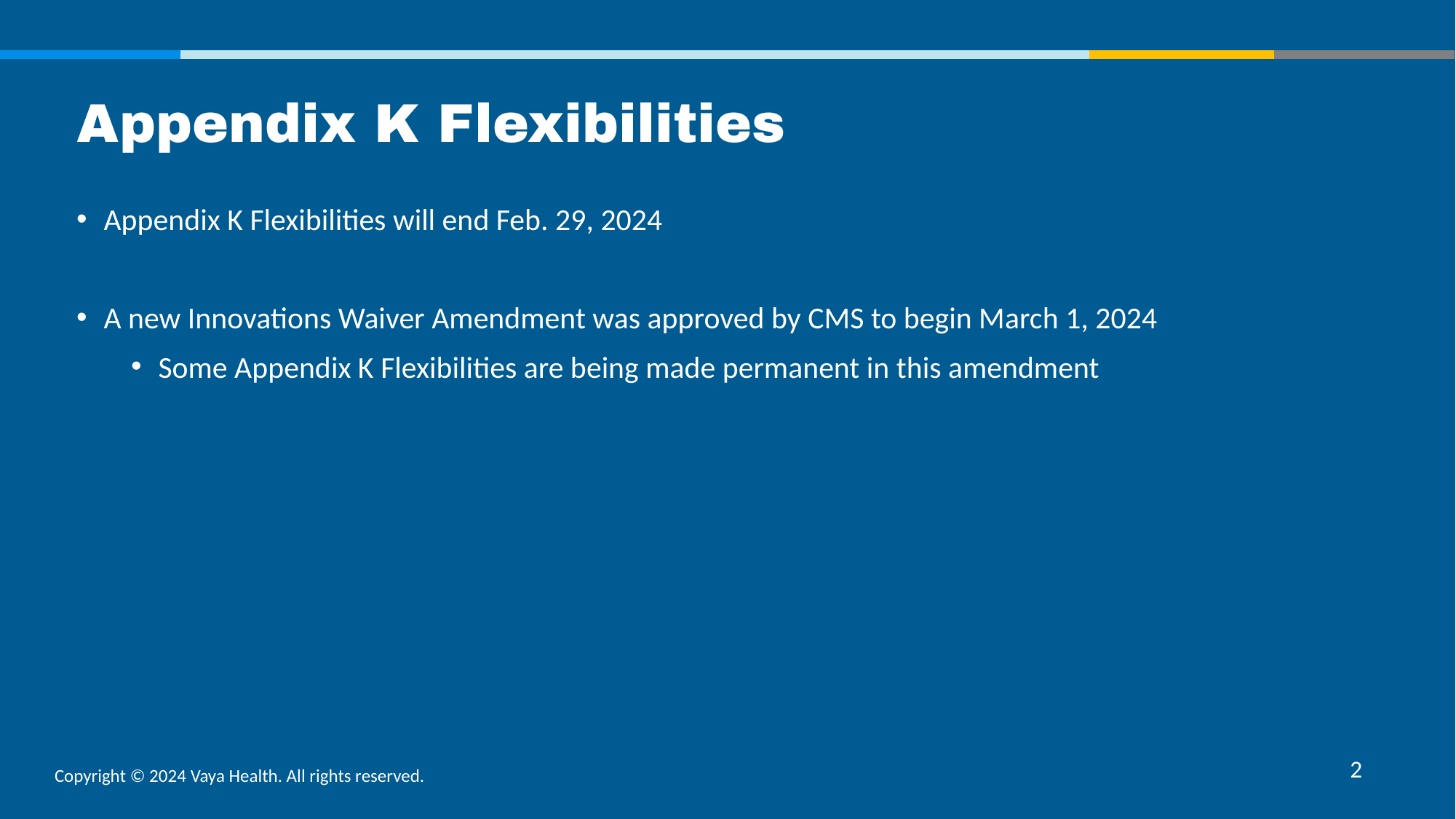

Appendix K Flexibilities
Appendix K Flexibilities will end Feb. 29, 2024

A new Innovations Waiver Amendment was approved by CMS to begin March 1, 2024
Some Appendix K Flexibilities are being made permanent in this amendment